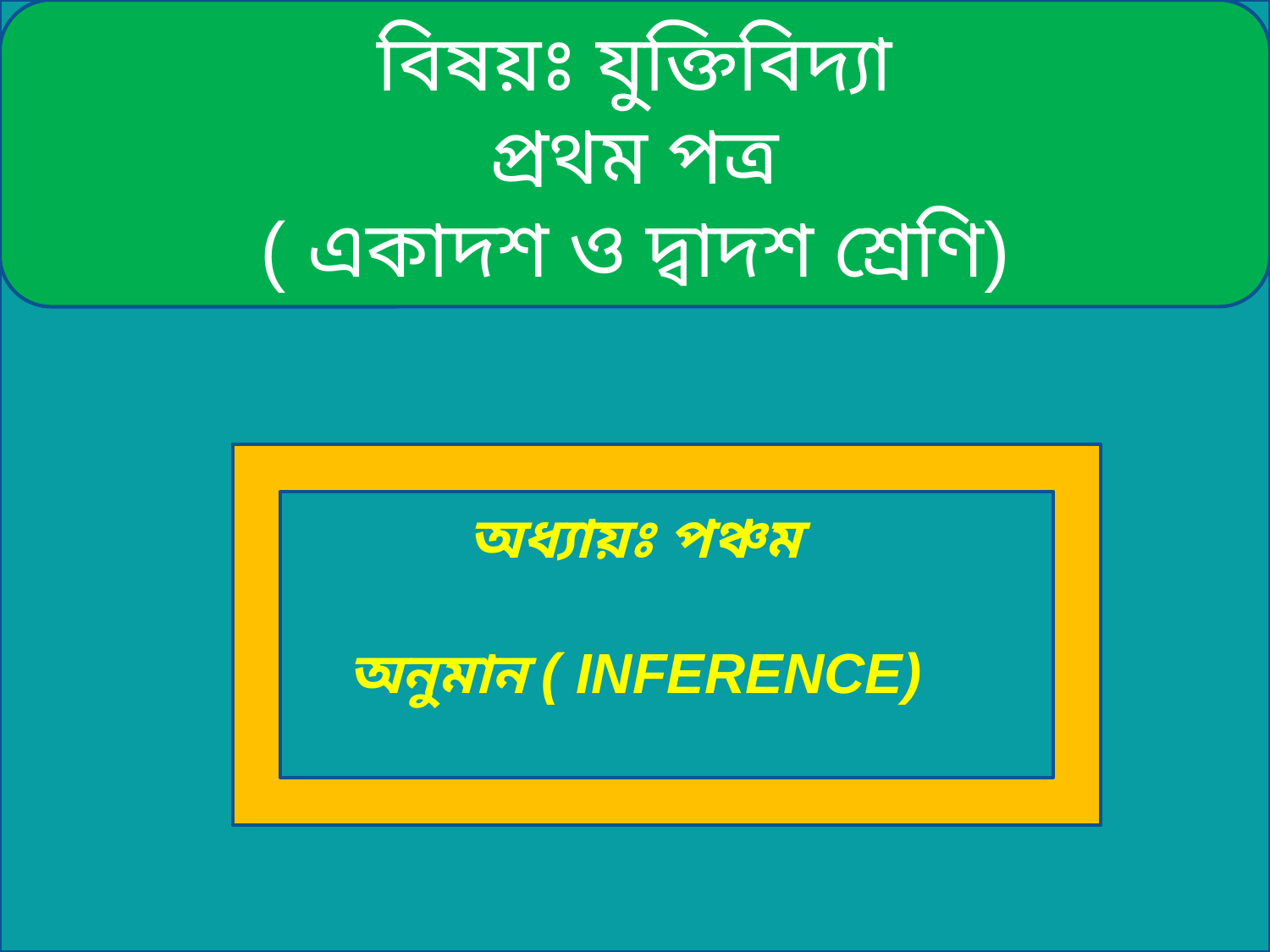

অধ্যায়ঃ পঞ্চম

অনুমান ( INFERENCE)

বিষয়ঃ যুক্তিবিদ্যা
প্রথম পত্র
( একাদশ ও দ্বাদশ শ্রেণি)